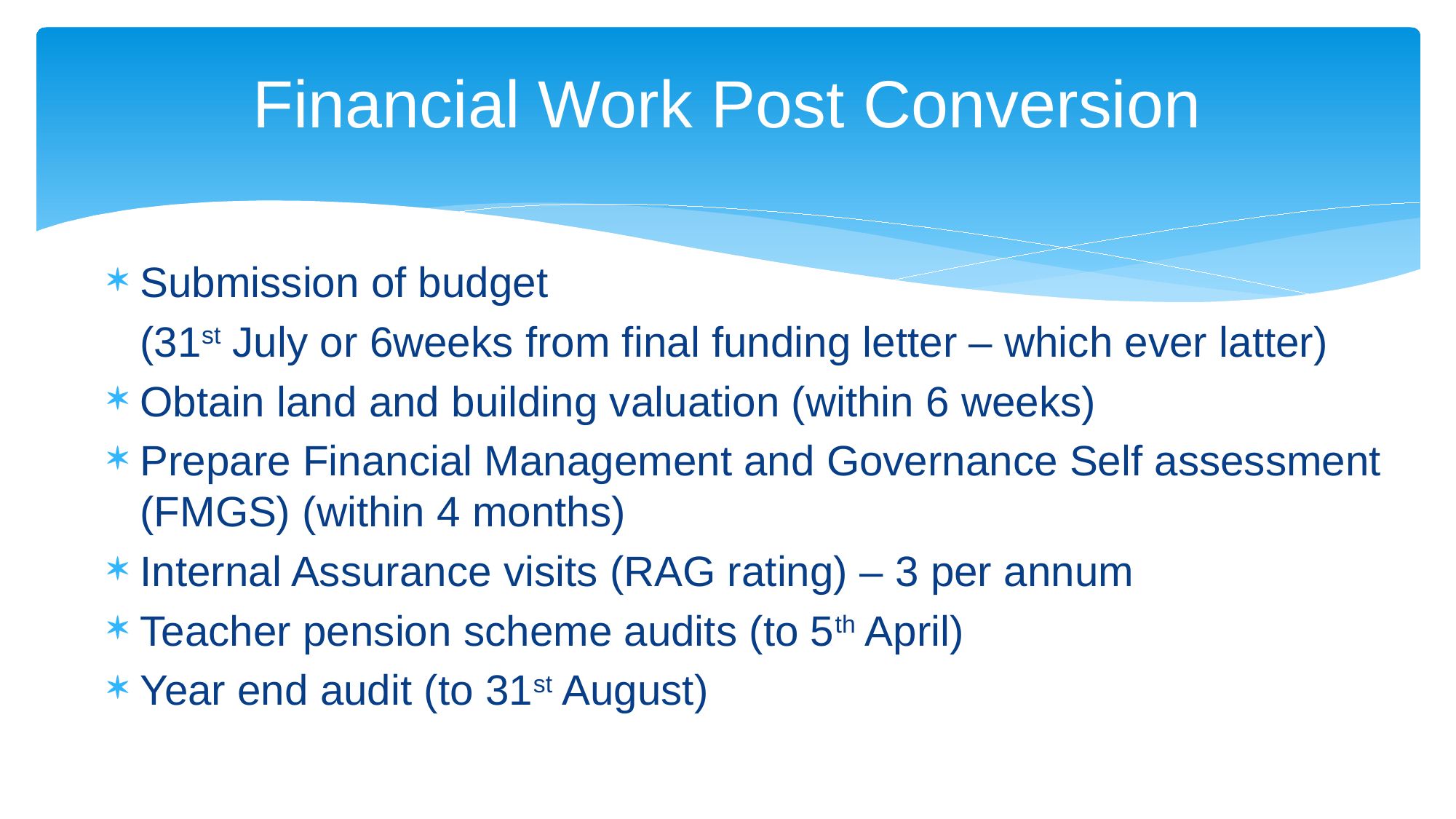

# Financial Work Post Conversion
Submission of budget
	(31st July or 6weeks from final funding letter – which ever latter)
Obtain land and building valuation (within 6 weeks)
Prepare Financial Management and Governance Self assessment (FMGS) (within 4 months)
Internal Assurance visits (RAG rating) – 3 per annum
Teacher pension scheme audits (to 5th April)
Year end audit (to 31st August)